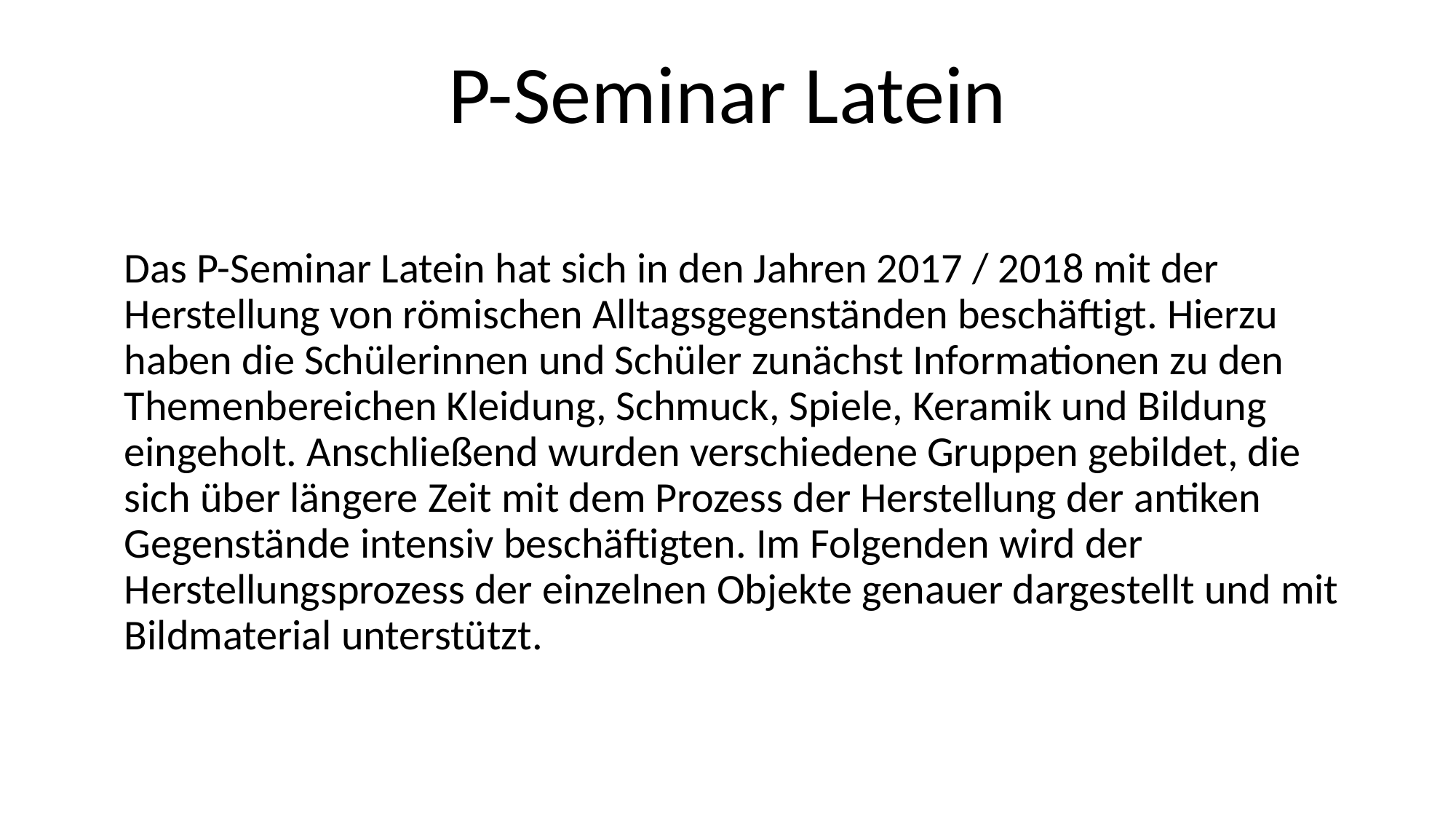

# P-Seminar Latein
Das P-Seminar Latein hat sich in den Jahren 2017 / 2018 mit der Herstellung von römischen Alltagsgegenständen beschäftigt. Hierzu haben die Schülerinnen und Schüler zunächst Informationen zu den Themenbereichen Kleidung, Schmuck, Spiele, Keramik und Bildung eingeholt. Anschließend wurden verschiedene Gruppen gebildet, die sich über längere Zeit mit dem Prozess der Herstellung der antiken Gegenstände intensiv beschäftigten. Im Folgenden wird der Herstellungsprozess der einzelnen Objekte genauer dargestellt und mit Bildmaterial unterstützt.